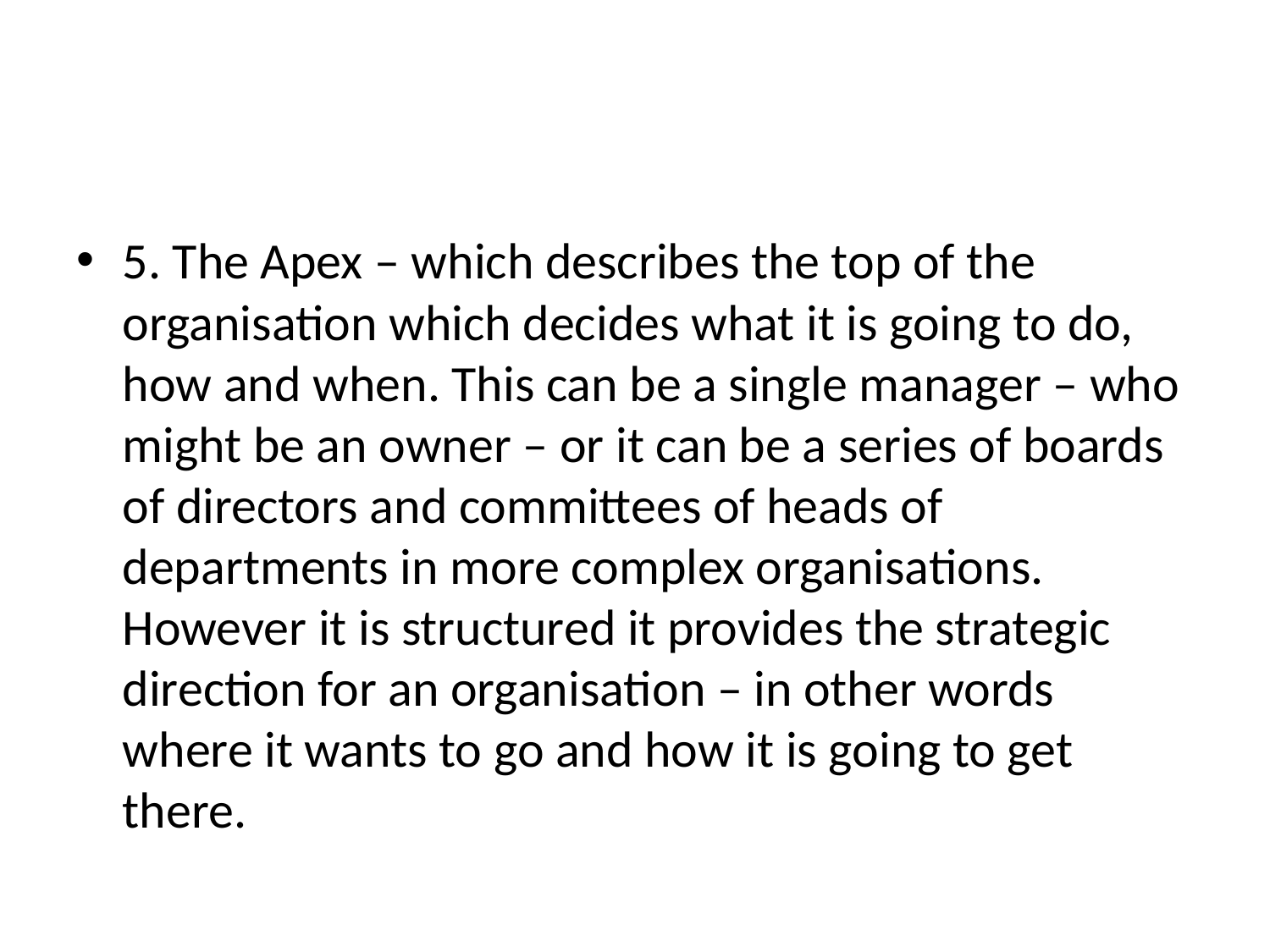

#
5. The Apex – which describes the top of the organisation which decides what it is going to do, how and when. This can be a single manager – who might be an owner – or it can be a series of boards of directors and committees of heads of departments in more complex organisations. However it is structured it provides the strategic direction for an organisation – in other words where it wants to go and how it is going to get there.